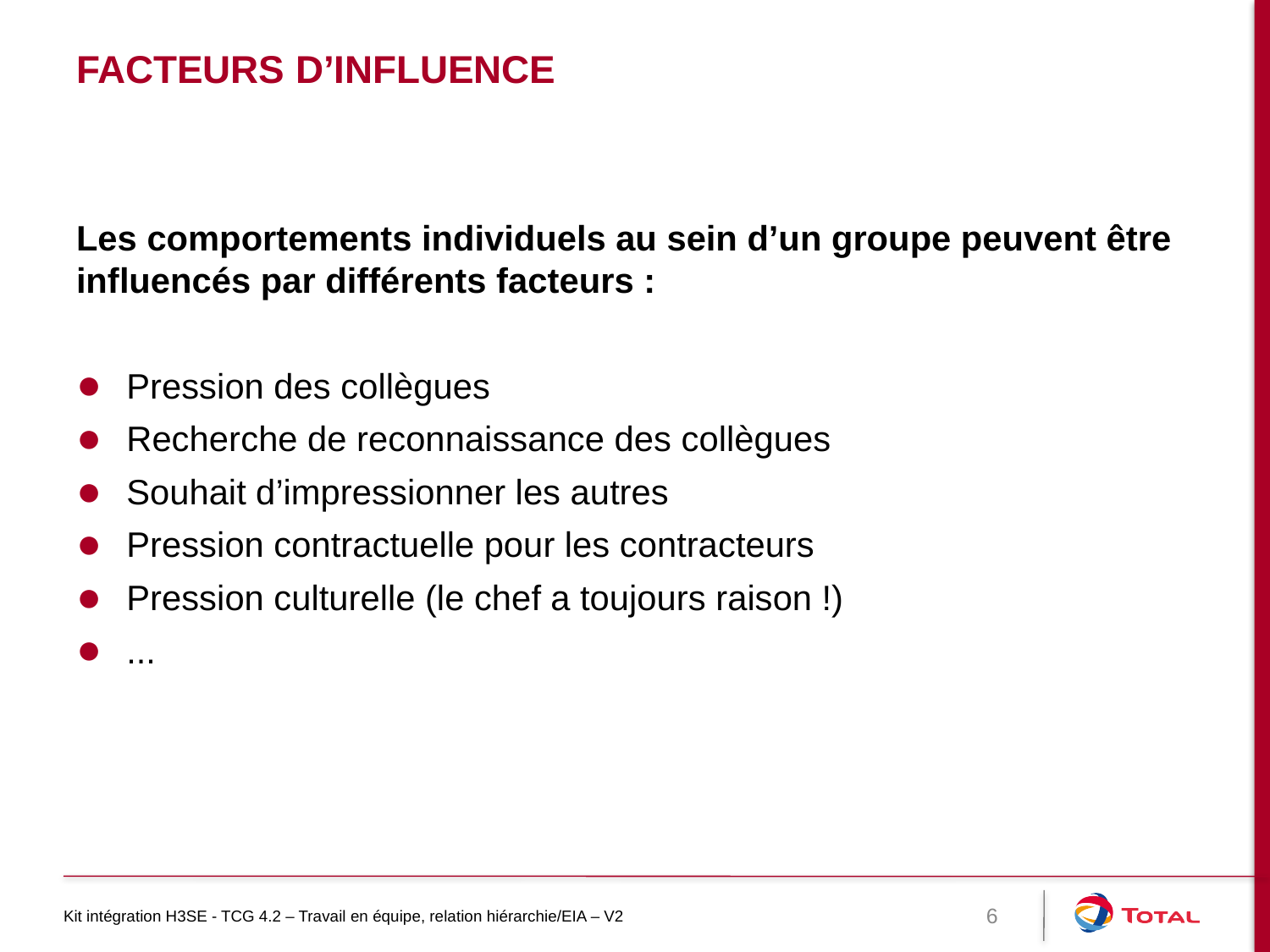

# Facteurs d’influence

Les comportements individuels au sein d’un groupe peuvent être influencés par différents facteurs :

Pression des collègues
Recherche de reconnaissance des collègues
Souhait d’impressionner les autres
Pression contractuelle pour les contracteurs
Pression culturelle (le chef a toujours raison !)
...
Kit intégration H3SE - TCG 4.2 – Travail en équipe, relation hiérarchie/EIA – V2
6